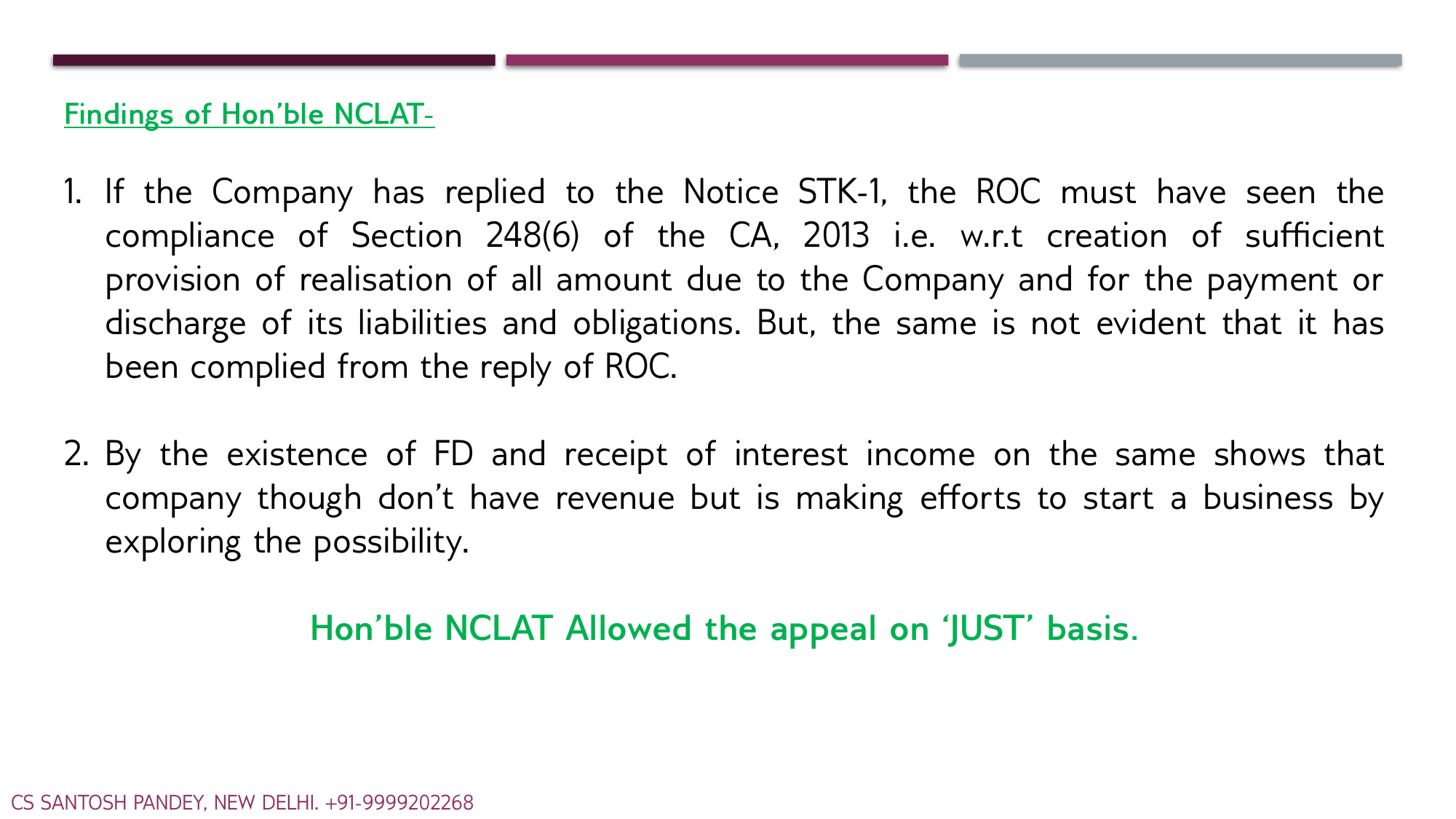

Findings of Hon’ble NCLAT-

If the Company has replied to the Notice STK-1, the ROC must have seen the compliance of Section 248(6) of the CA, 2013 i.e. w.r.t creation of sufficient provision of realisation of all amount due to the Company and for the payment or discharge of its liabilities and obligations. But, the same is not evident that it has been complied from the reply of ROC.

By the existence of FD and receipt of interest income on the same shows that company though don’t have revenue but is making efforts to start a business by exploring the possibility.

Hon’ble NCLAT Allowed the appeal on ‘JUST’ basis.
CS SANTOSH PANDEY, NEW DELHI. +91-9999202268